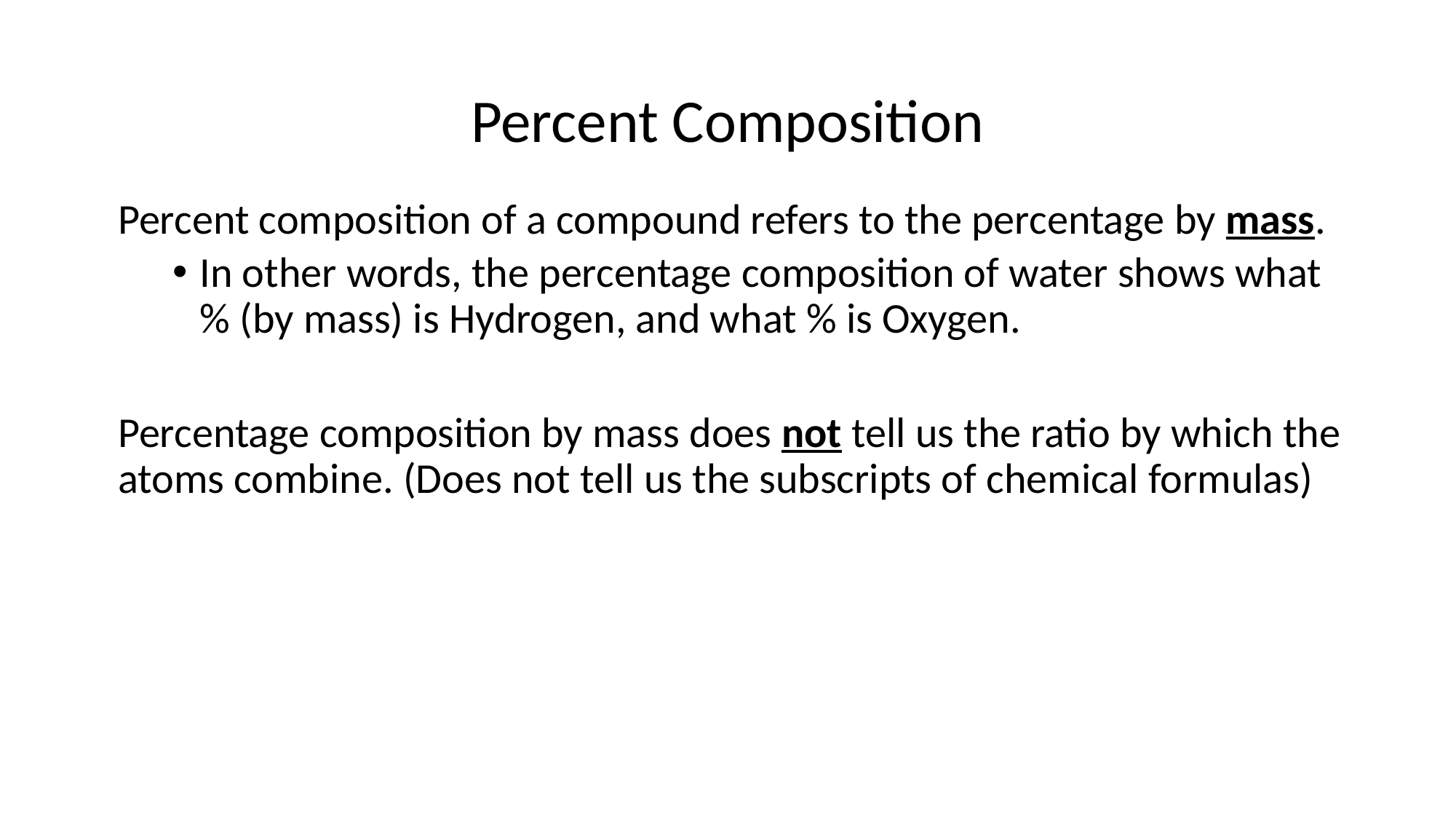

# Percent Composition
Percent composition of a compound refers to the percentage by mass.
In other words, the percentage composition of water shows what
% (by mass) is Hydrogen, and what % is Oxygen.

Percentage composition by mass does not tell us the ratio by which the atoms combine. (Does not tell us the subscripts of chemical formulas)